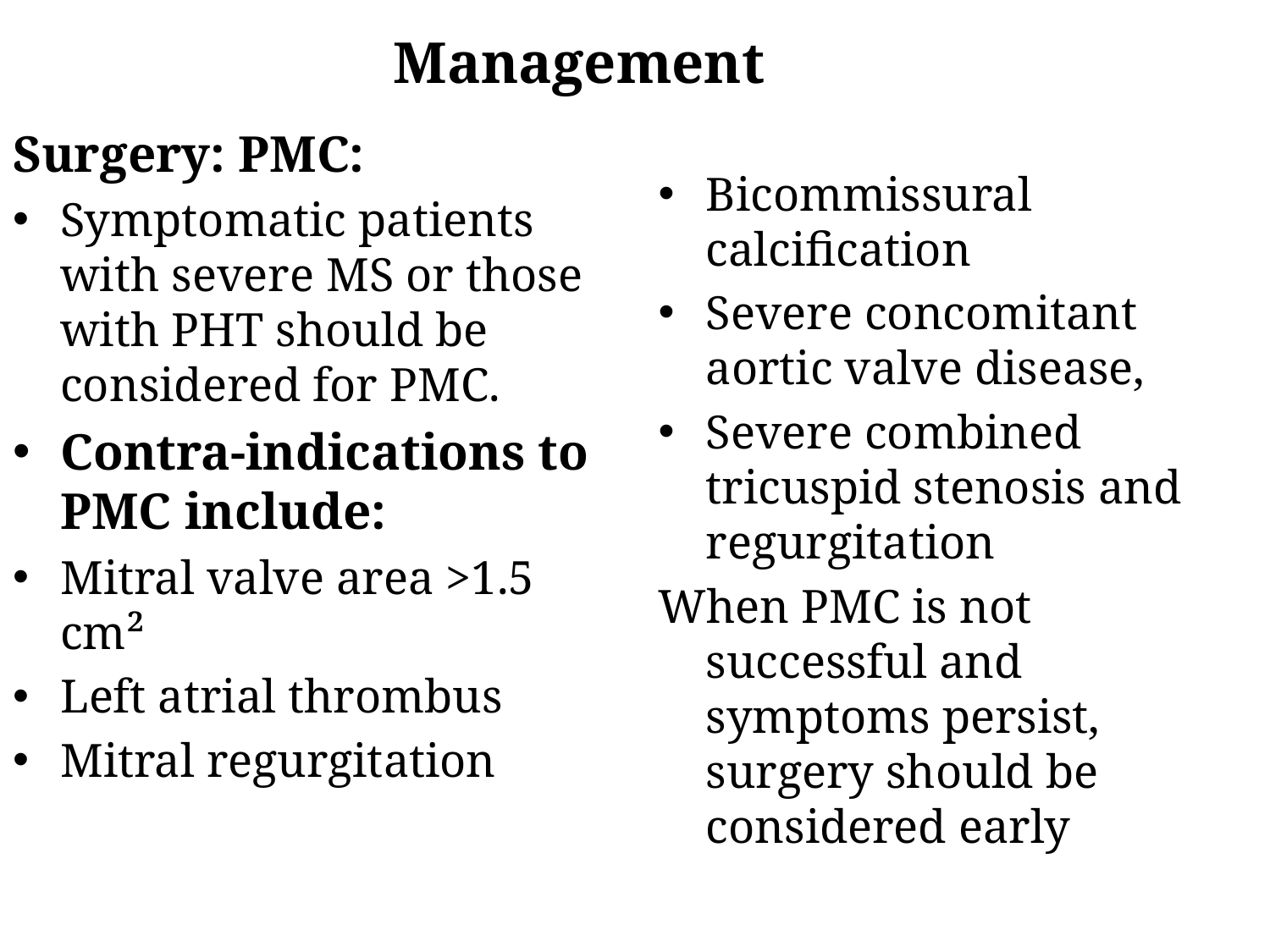

Management
Surgery: PMC:
Symptomatic patients with severe MS or those with PHT should be considered for PMC.
Contra-indications to PMC include:
Mitral valve area >1.5 cm²
Left atrial thrombus
Mitral regurgitation

Bicommissural calcification
Severe concomitant aortic valve disease,
Severe combined tricuspid stenosis and regurgitation
When PMC is not successful and symptoms persist, surgery should be considered early